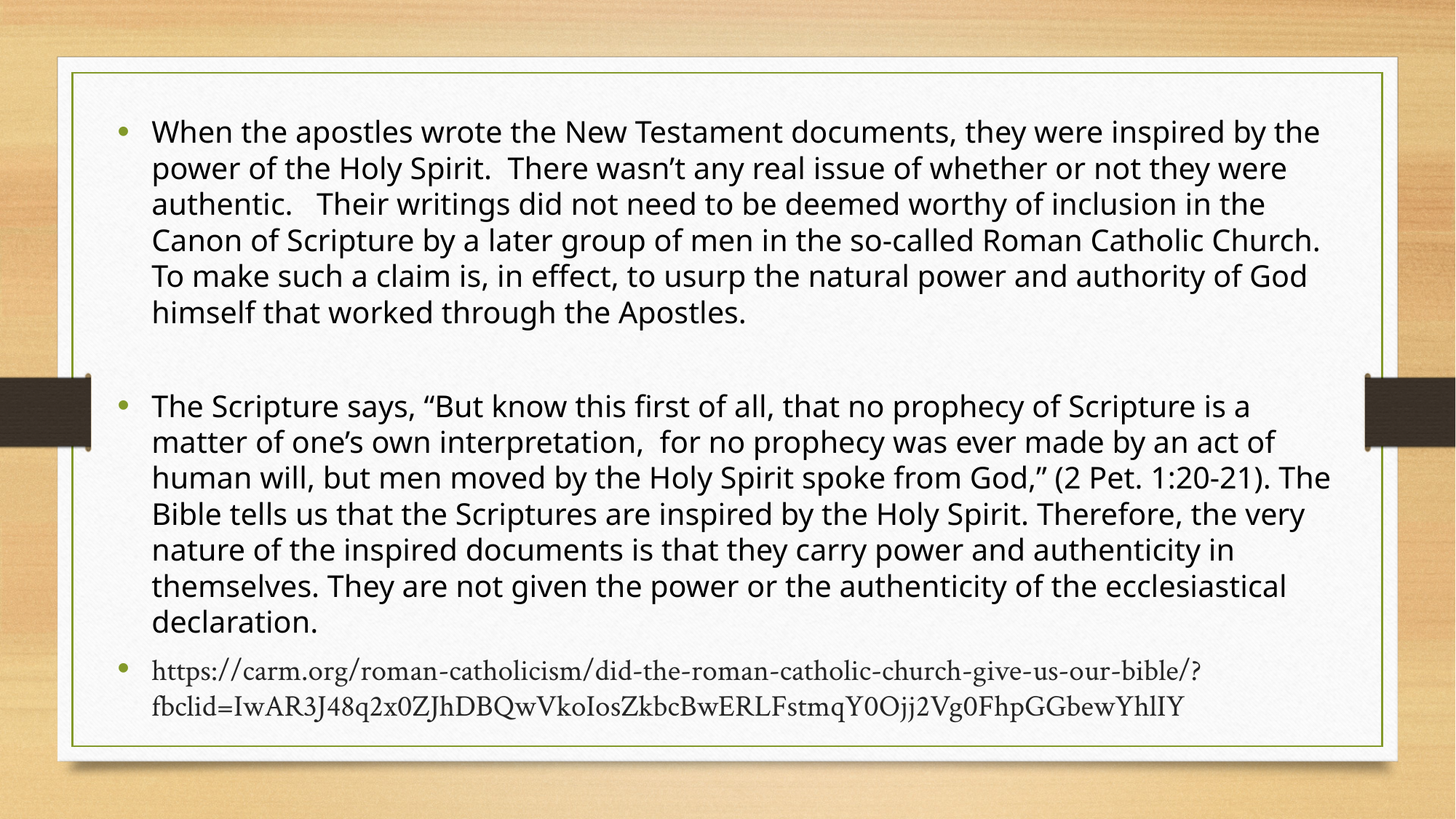

When the apostles wrote the New Testament documents, they were inspired by the power of the Holy Spirit.  There wasn’t any real issue of whether or not they were authentic.   Their writings did not need to be deemed worthy of inclusion in the Canon of Scripture by a later group of men in the so-called Roman Catholic Church.  To make such a claim is, in effect, to usurp the natural power and authority of God himself that worked through the Apostles.

The Scripture says, “But know this first of all, that no prophecy of Scripture is a matter of one’s own interpretation,  for no prophecy was ever made by an act of human will, but men moved by the Holy Spirit spoke from God,” (2 Pet. 1:20-21). The Bible tells us that the Scriptures are inspired by the Holy Spirit. Therefore, the very nature of the inspired documents is that they carry power and authenticity in themselves. They are not given the power or the authenticity of the ecclesiastical declaration.
https://carm.org/roman-catholicism/did-the-roman-catholic-church-give-us-our-bible/?fbclid=IwAR3J48q2x0ZJhDBQwVkoIosZkbcBwERLFstmqY0Ojj2Vg0FhpGGbewYhlIY